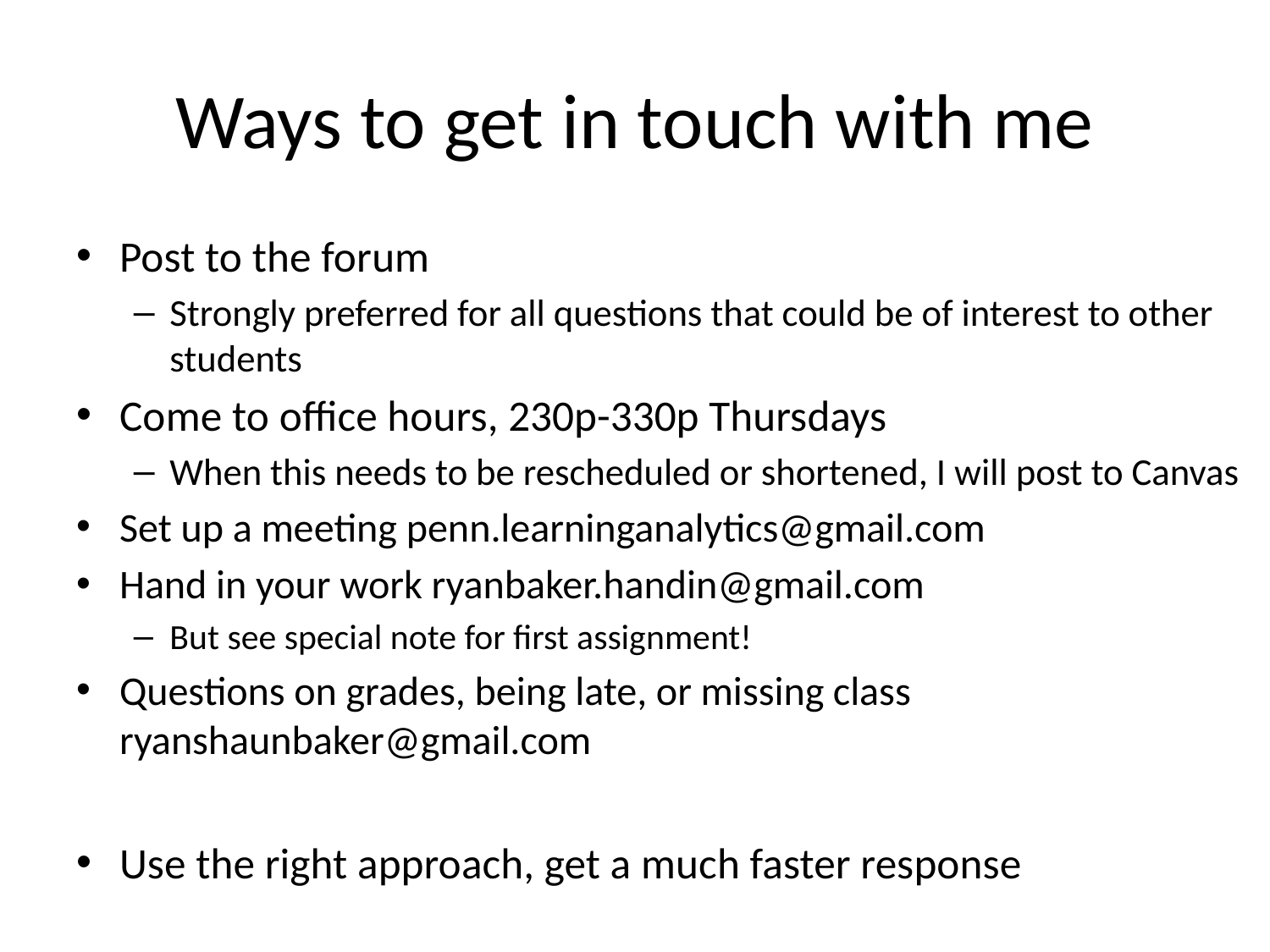

# Ways to get in touch with me
Post to the forum
Strongly preferred for all questions that could be of interest to other students
Come to office hours, 230p-330p Thursdays
When this needs to be rescheduled or shortened, I will post to Canvas
Set up a meeting penn.learninganalytics@gmail.com
Hand in your work ryanbaker.handin@gmail.com
But see special note for first assignment!
Questions on grades, being late, or missing class ryanshaunbaker@gmail.com

Use the right approach, get a much faster response